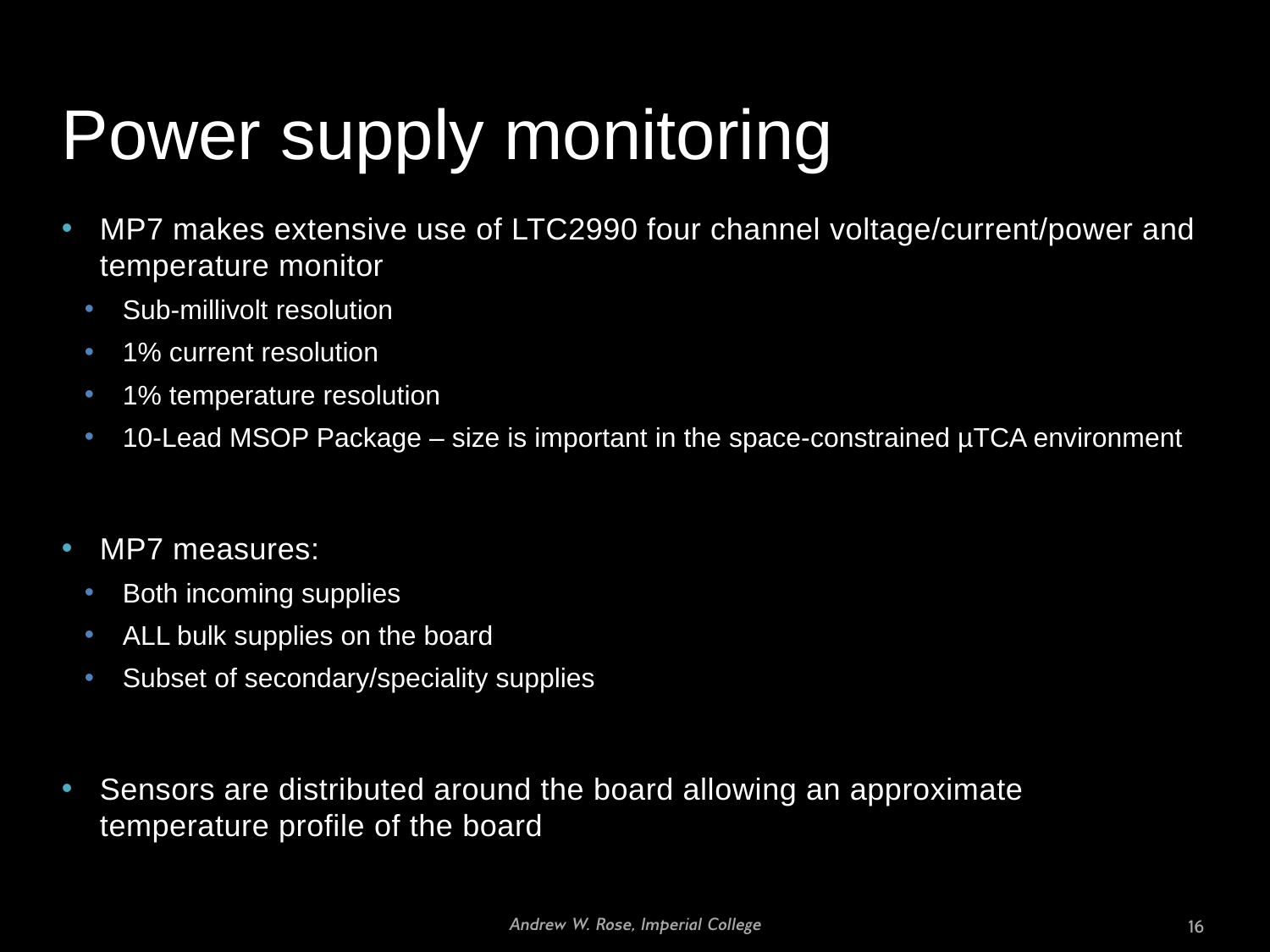

# Power supply monitoring
MP7 makes extensive use of LTC2990 four channel voltage/current/power and temperature monitor
Sub-millivolt resolution
1% current resolution
1% temperature resolution
10-Lead MSOP Package – size is important in the space-constrained µTCA environment

MP7 measures:
Both incoming supplies
ALL bulk supplies on the board
Subset of secondary/speciality supplies

Sensors are distributed around the board allowing an approximate temperature profile of the board
Andrew W. Rose, Imperial College
16